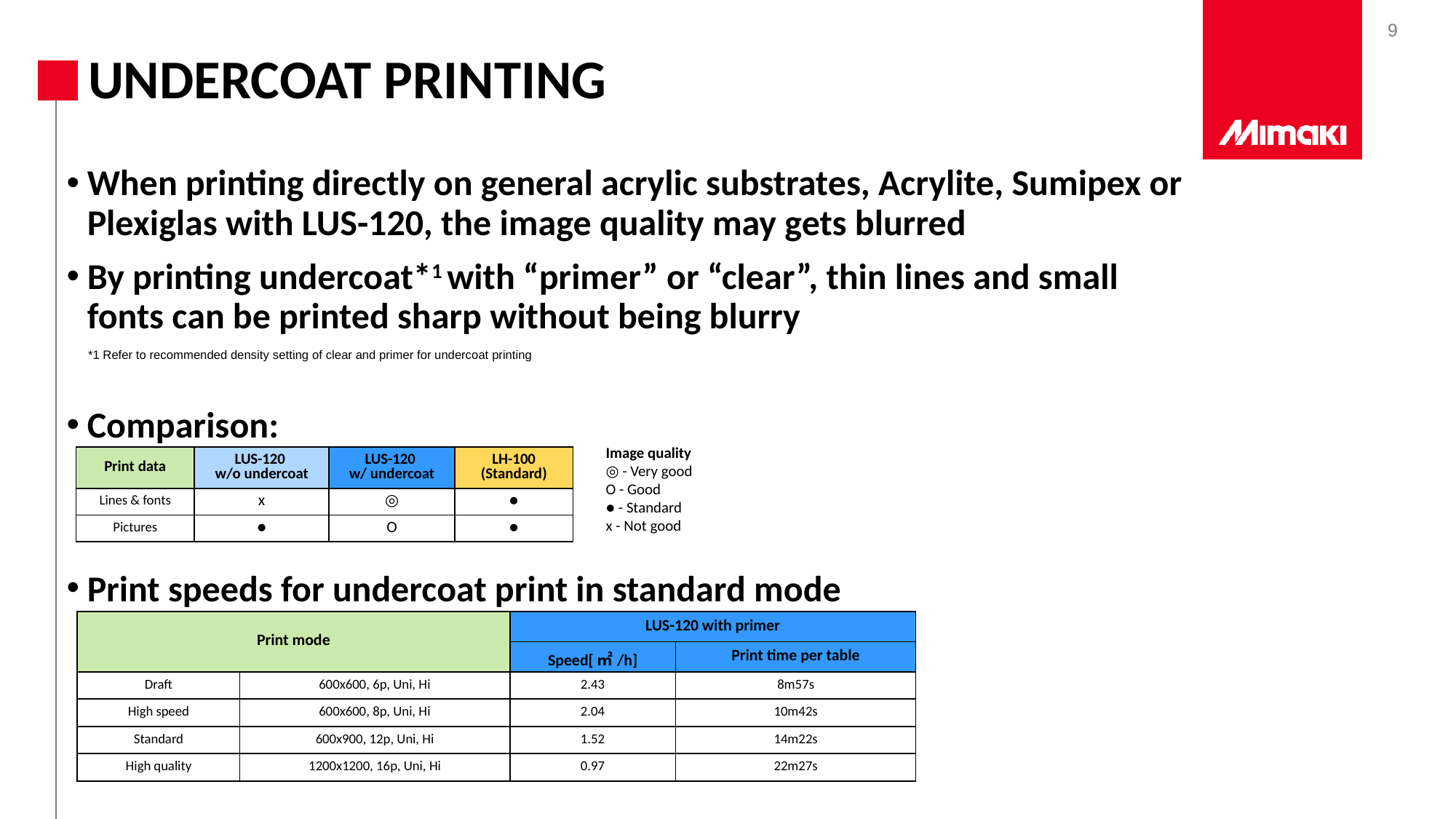

# Undercoat printing
When printing directly on general acrylic substrates, Acrylite, Sumipex or Plexiglas with LUS-120, the image quality may gets blurred
By printing undercoat*1 with “primer” or “clear”, thin lines and small fonts can be printed sharp without being blurry

Comparison:

Print speeds for undercoat print in standard mode
*1 Refer to recommended density setting of clear and primer for undercoat printing
Image quality
◎ - Very good
O - Good
● - Standard
x - Not good
| Print data | LUS-120 w/o undercoat | LUS-120 w/ undercoat | LH-100 (Standard) |
| --- | --- | --- | --- |
| Lines & fonts | x | ◎ | ● |
| Pictures | ● | O | ● |
| Print mode |  | LUS-120 with primer |  |
| --- | --- | --- | --- |
|  |  | Speed[㎡/h] | Print time per table |
| Draft | 600x600, 6p, Uni, Hi | 2.43 | 8m57s |
| High speed | 600x600, 8p, Uni, Hi | 2.04 | 10m42s |
| Standard | 600x900, 12p, Uni, Hi | 1.52 | 14m22s |
| High quality | 1200x1200, 16p, Uni, Hi | 0.97 | 22m27s |